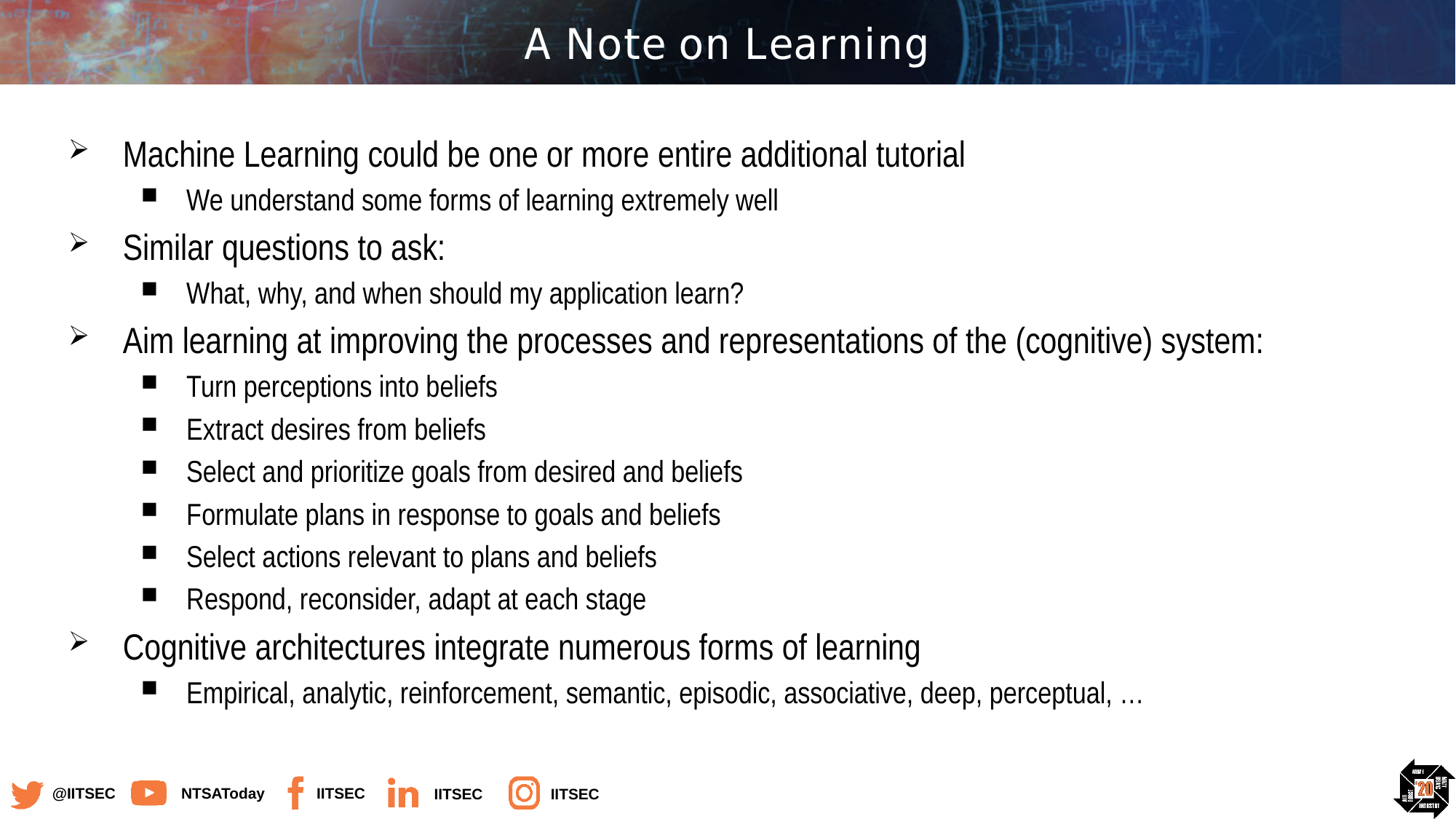

# A Note on Learning
Machine Learning could be one or more entire additional tutorial
We understand some forms of learning extremely well
Similar questions to ask:
What, why, and when should my application learn?
Aim learning at improving the processes and representations of the (cognitive) system:
Turn perceptions into beliefs
Extract desires from beliefs
Select and prioritize goals from desired and beliefs
Formulate plans in response to goals and beliefs
Select actions relevant to plans and beliefs
Respond, reconsider, adapt at each stage
Cognitive architectures integrate numerous forms of learning
Empirical, analytic, reinforcement, semantic, episodic, associative, deep, perceptual, …